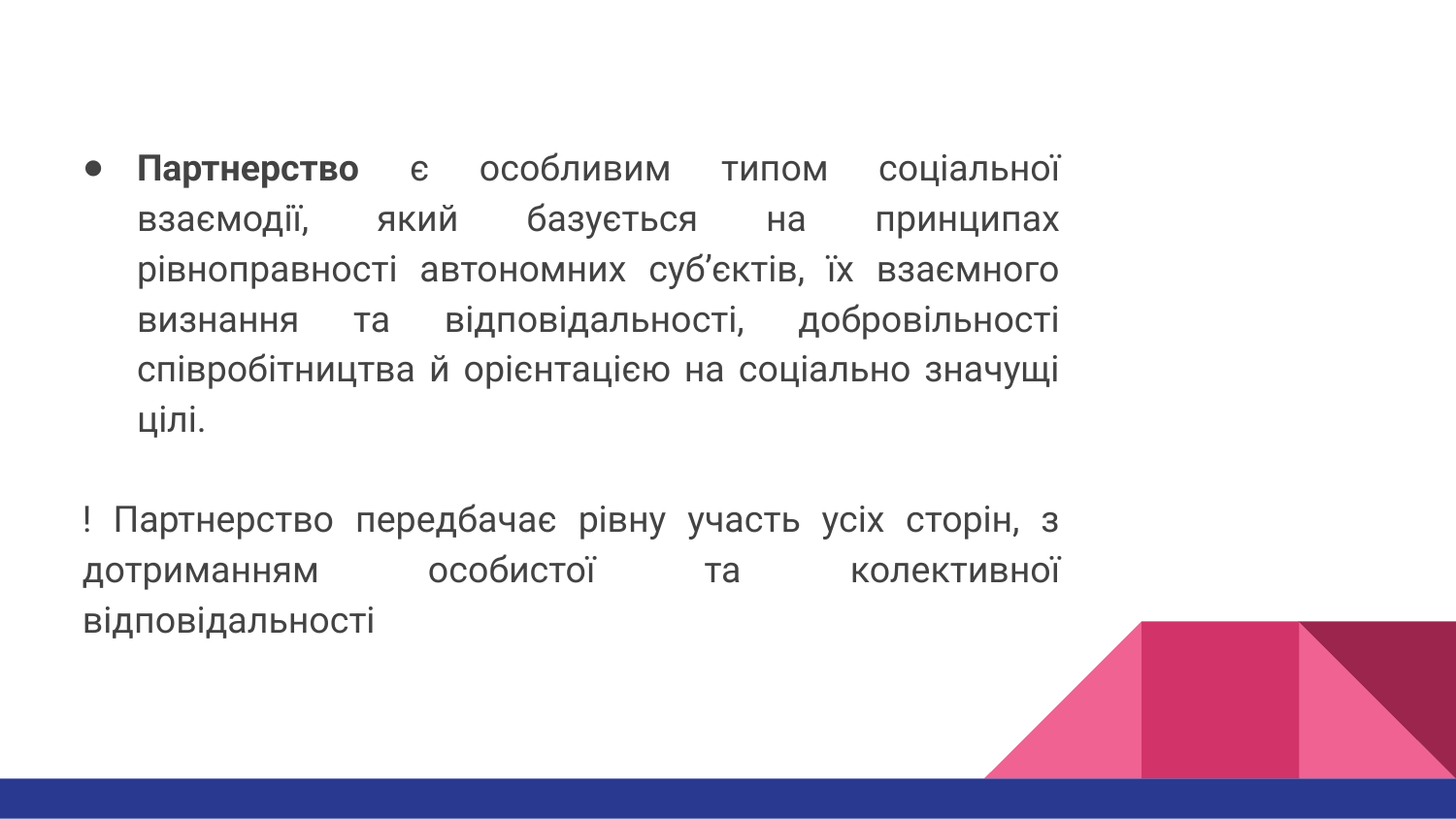

#
Партнерство є особливим типом соціальної взаємодії, який базується на принципах рівноправності автономних суб’єктів, їх взаємного визнання та відповідальності, добровільності співробітництва й орієнтацією на соціально значущі цілі.

! Партнерство передбачає рівну участь усіх сторін, з дотриманням особистої та колективної відповідальності